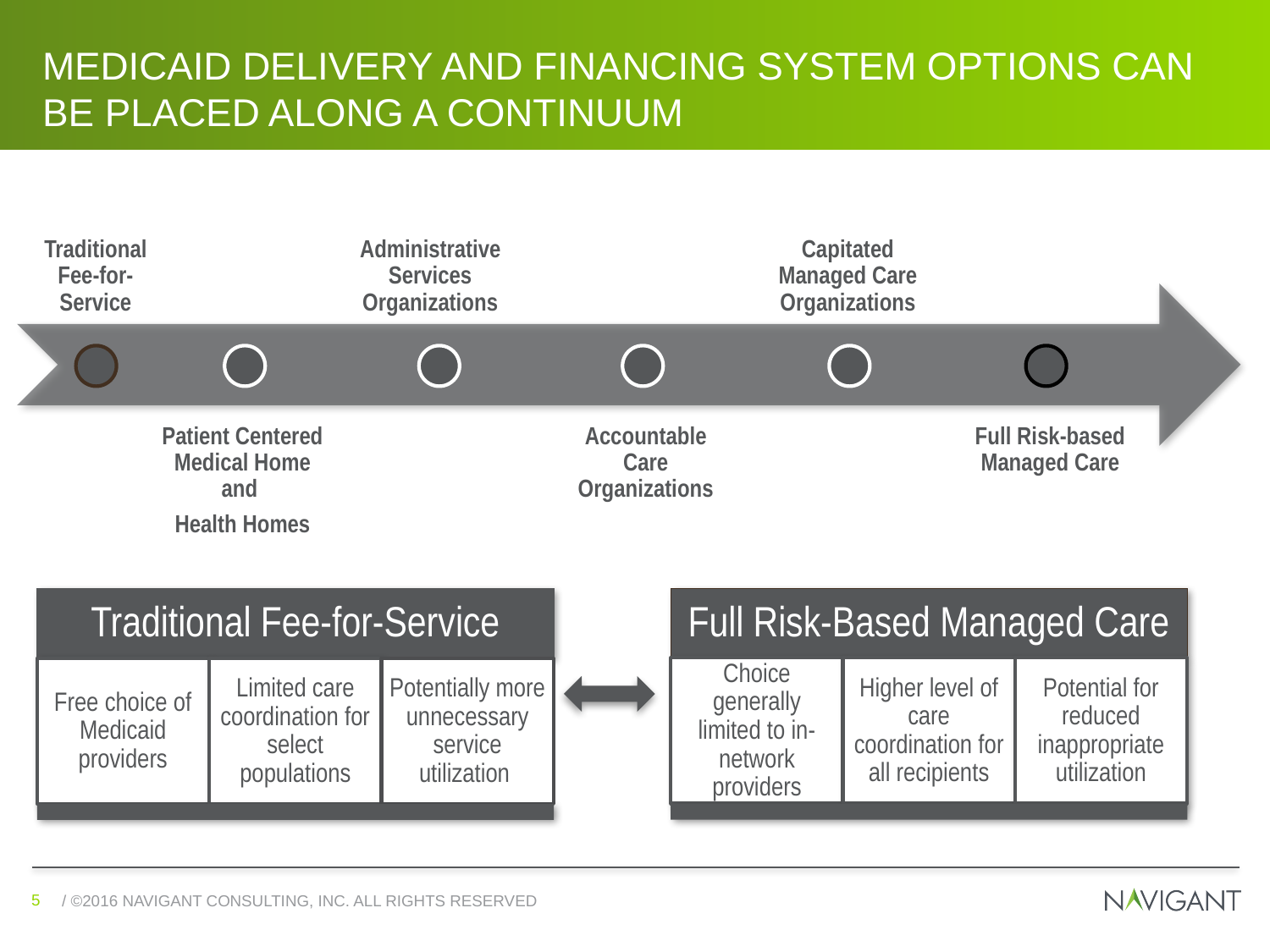

# Medicaid Delivery and financing system options can be placed along a continuum
Traditional Fee-for-Service
Patient Centered Medical Home and
Health Homes
Administrative Services Organizations
Accountable Care Organizations
Capitated Managed Care Organizations
Full Risk-based Managed Care
Full Risk-Based Managed Care
Choice generally limited to in-network providers
Higher level of care coordination for all recipients
Potential for reduced inappropriate utilization
Traditional Fee-for-Service
Free choice of Medicaid providers
Limited care coordination for select populations
Potentially more unnecessary service utilization